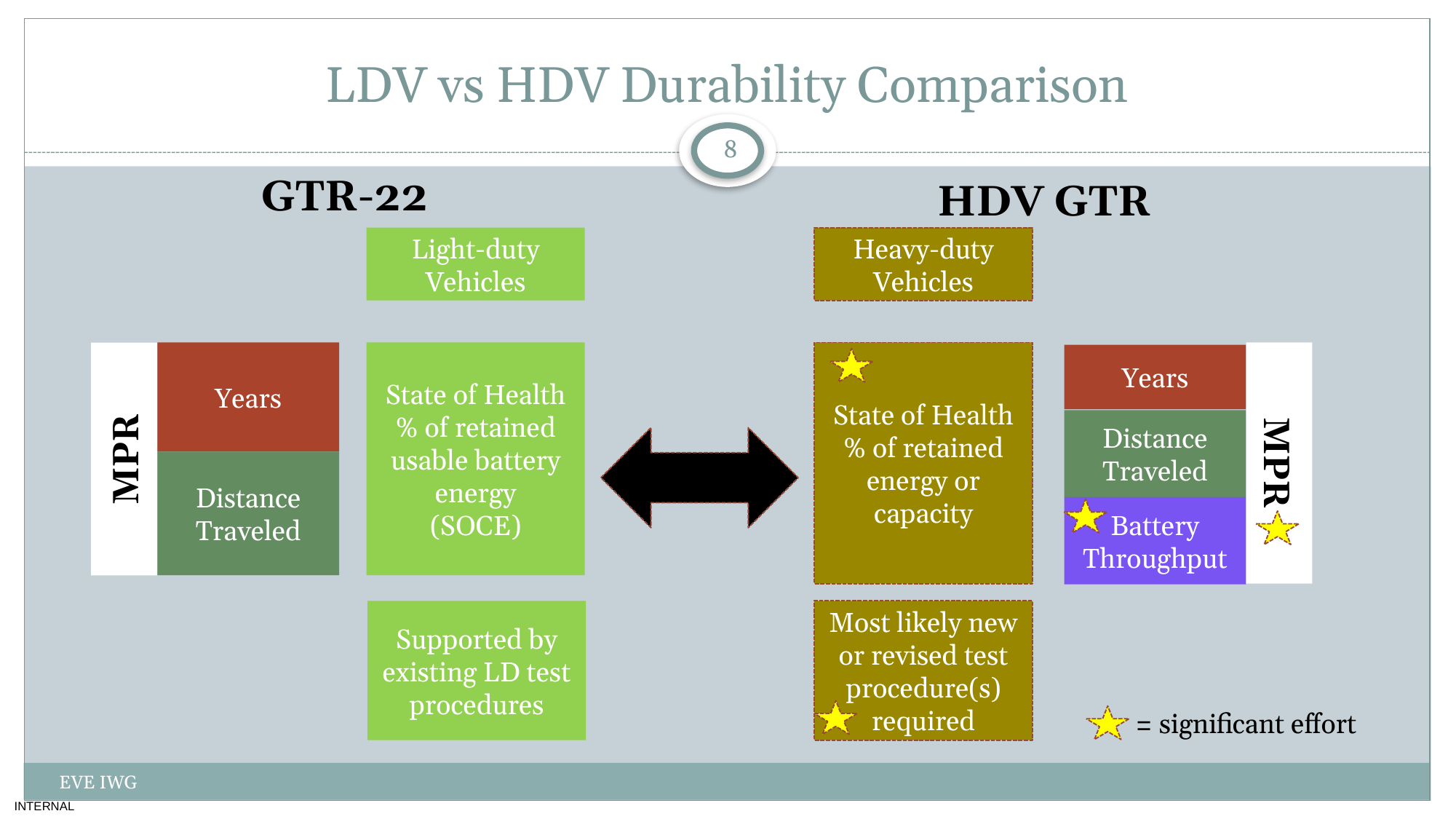

# LDV vs HDV Durability Comparison
8
GTR-22
HDV GTR
Light-duty Vehicles
Heavy-duty Vehicles
State of Health % of retained energy or capacity
Years
State of Health % of retained usable battery energy
(SOCE)
Years

Distance Traveled
MPR

MPR
Distance Traveled
Battery Throughput

Supported by existing LD test procedures
Most likely new or revised test procedure(s) required

= significant effort

EVE IWG